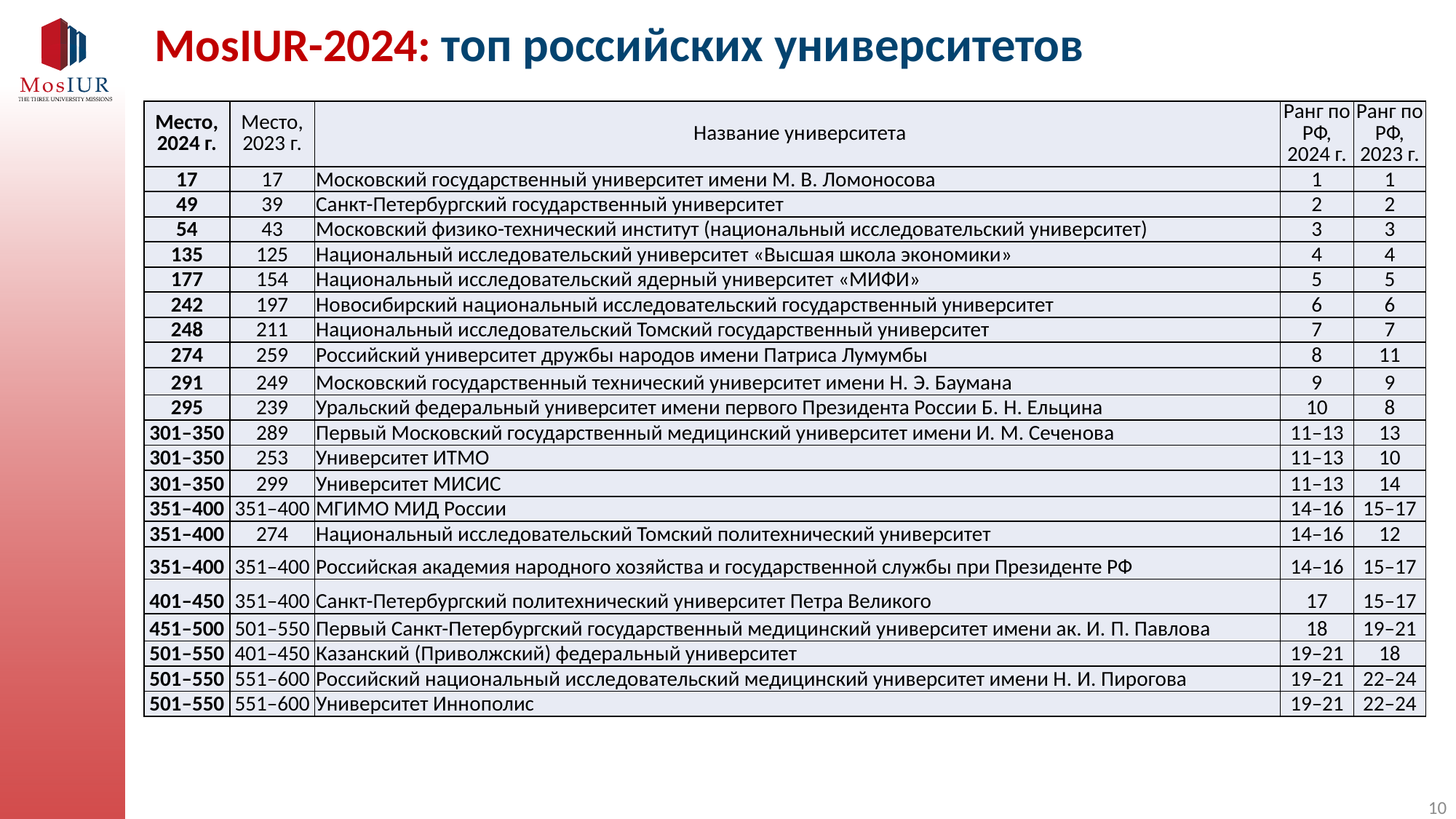

MosIUR-2024: топ российских университетов
| Место, 2024 г. | Место, 2023 г. | Название университета | Ранг по РФ, 2024 г. | Ранг по РФ, 2023 г. |
| --- | --- | --- | --- | --- |
| 17 | 17 | Московский государственный университет имени М. В. Ломоносова | 1 | 1 |
| 49 | 39 | Санкт-Петербургский государственный университет | 2 | 2 |
| 54 | 43 | Московский физико-технический институт (национальный исследовательский университет) | 3 | 3 |
| 135 | 125 | Национальный исследовательский университет «Высшая школа экономики» | 4 | 4 |
| 177 | 154 | Национальный исследовательский ядерный университет «МИФИ» | 5 | 5 |
| 242 | 197 | Новосибирский национальный исследовательский государственный университет | 6 | 6 |
| 248 | 211 | Национальный исследовательский Томский государственный университет | 7 | 7 |
| 274 | 259 | Российский университет дружбы народов имени Патриса Лумумбы | 8 | 11 |
| 291 | 249 | Московский государственный технический университет имени Н. Э. Баумана | 9 | 9 |
| 295 | 239 | Уральский федеральный университет имени первого Президента России Б. Н. Ельцина | 10 | 8 |
| 301–350 | 289 | Первый Московский государственный медицинский университет имени И. М. Сеченова | 11–13 | 13 |
| 301–350 | 253 | Университет ИТМО | 11–13 | 10 |
| 301–350 | 299 | Университет МИСИС | 11–13 | 14 |
| 351–400 | 351–400 | МГИМО МИД России | 14–16 | 15–17 |
| 351–400 | 274 | Национальный исследовательский Томский политехнический университет | 14–16 | 12 |
| 351–400 | 351–400 | Российская академия народного хозяйства и государственной службы при Президенте РФ | 14–16 | 15–17 |
| 401–450 | 351–400 | Санкт-Петербургский политехнический университет Петра Великого | 17 | 15–17 |
| 451–500 | 501–550 | Первый Санкт-Петербургский государственный медицинский университет имени ак. И. П. Павлова | 18 | 19–21 |
| 501–550 | 401–450 | Казанский (Приволжский) федеральный университет | 19–21 | 18 |
| 501–550 | 551–600 | Российский национальный исследовательский медицинский университет имени Н. И. Пирогова | 19–21 | 22–24 |
| 501–550 | 551–600 | Университет Иннополис | 19–21 | 22–24 |
10